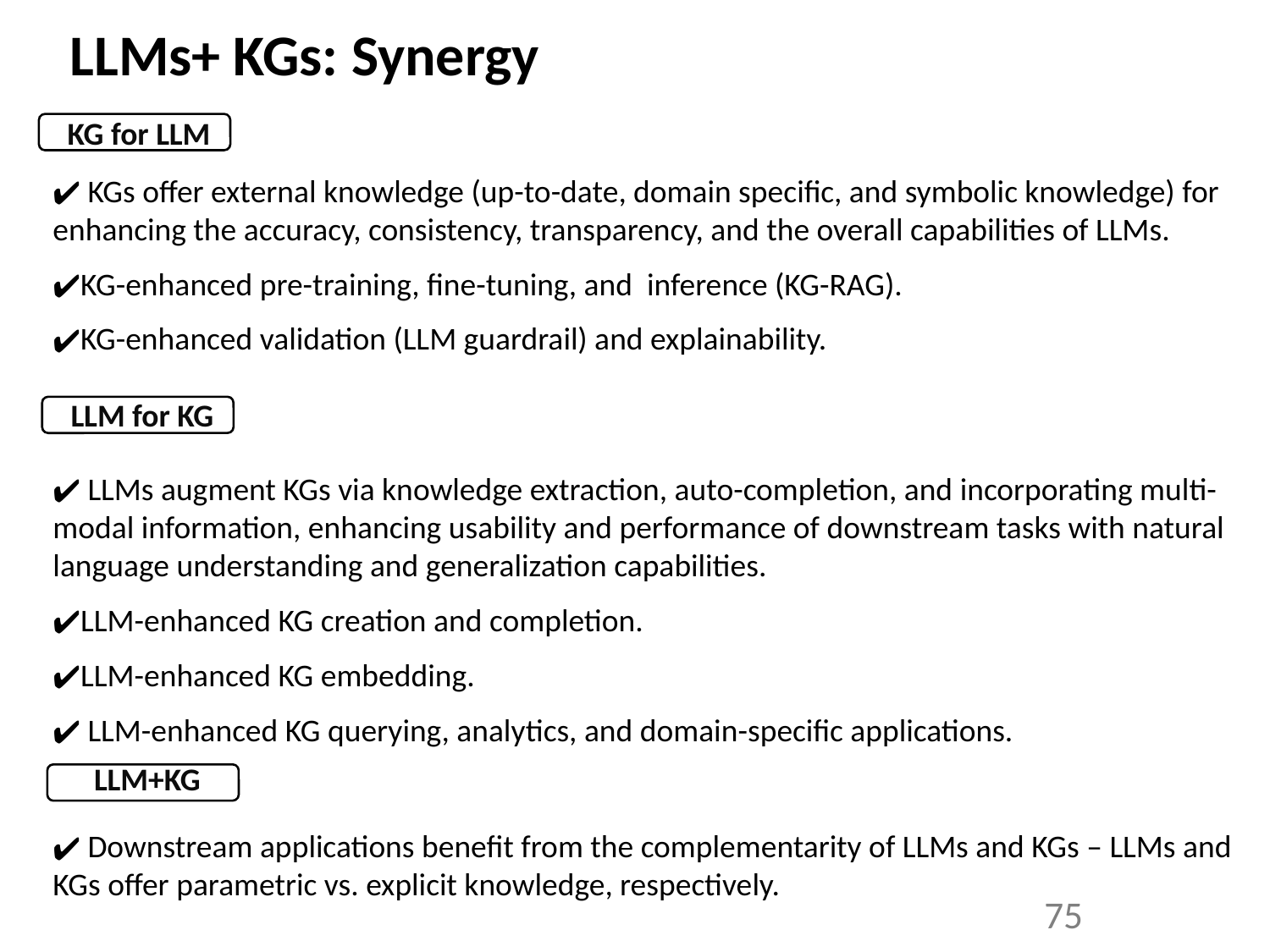

LLMs+ KGs: Synergy
KG for LLM

 KGs offer external knowledge (up-to-date, domain specific, and symbolic knowledge) for enhancing the accuracy, consistency, transparency, and the overall capabilities of LLMs.

KG-enhanced pre-training, fine-tuning, and  inference (KG-RAG).

KG-enhanced validation (LLM guardrail) and explainability.
LLM for KG

 LLMs augment KGs via knowledge extraction, auto-completion, and incorporating multi-modal information, enhancing usability and performance of downstream tasks with natural language understanding and generalization capabilities.

LLM-enhanced KG creation and completion.

LLM-enhanced KG embedding.

 LLM-enhanced KG querying, analytics, and domain-specific applications.
LLM+KG

 Downstream applications benefit from the complementarity of LLMs and KGs – LLMs and KGs offer parametric vs. explicit knowledge, respectively.
75